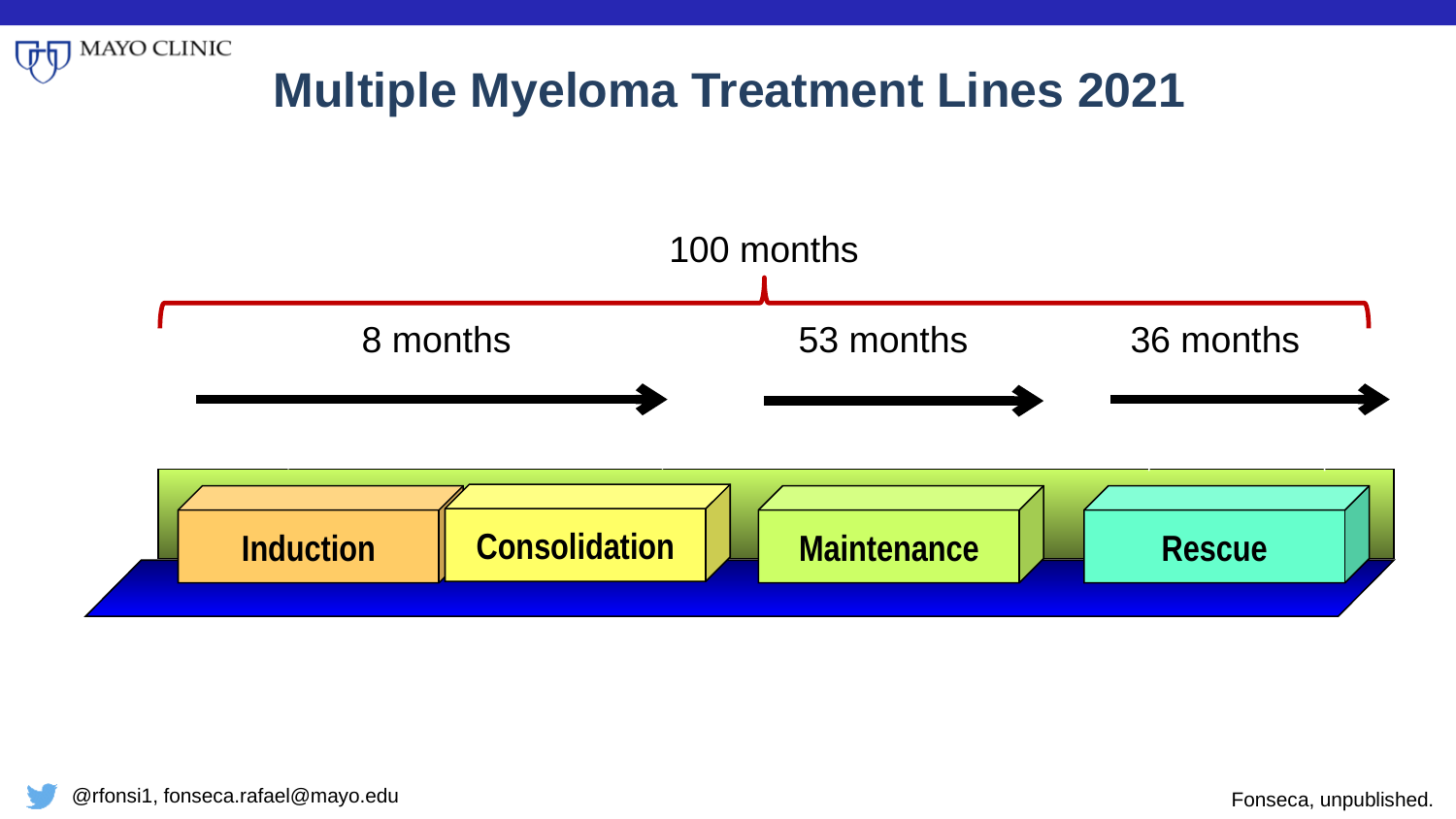

Multiple Myeloma Treatment Lines 2021
100 months
8 months		53 months	    36 months

Maintenance
Front-line treatment
Relapsed

Consolidation
Induction
Maintenance
Rescue

Fonseca, unpublished.